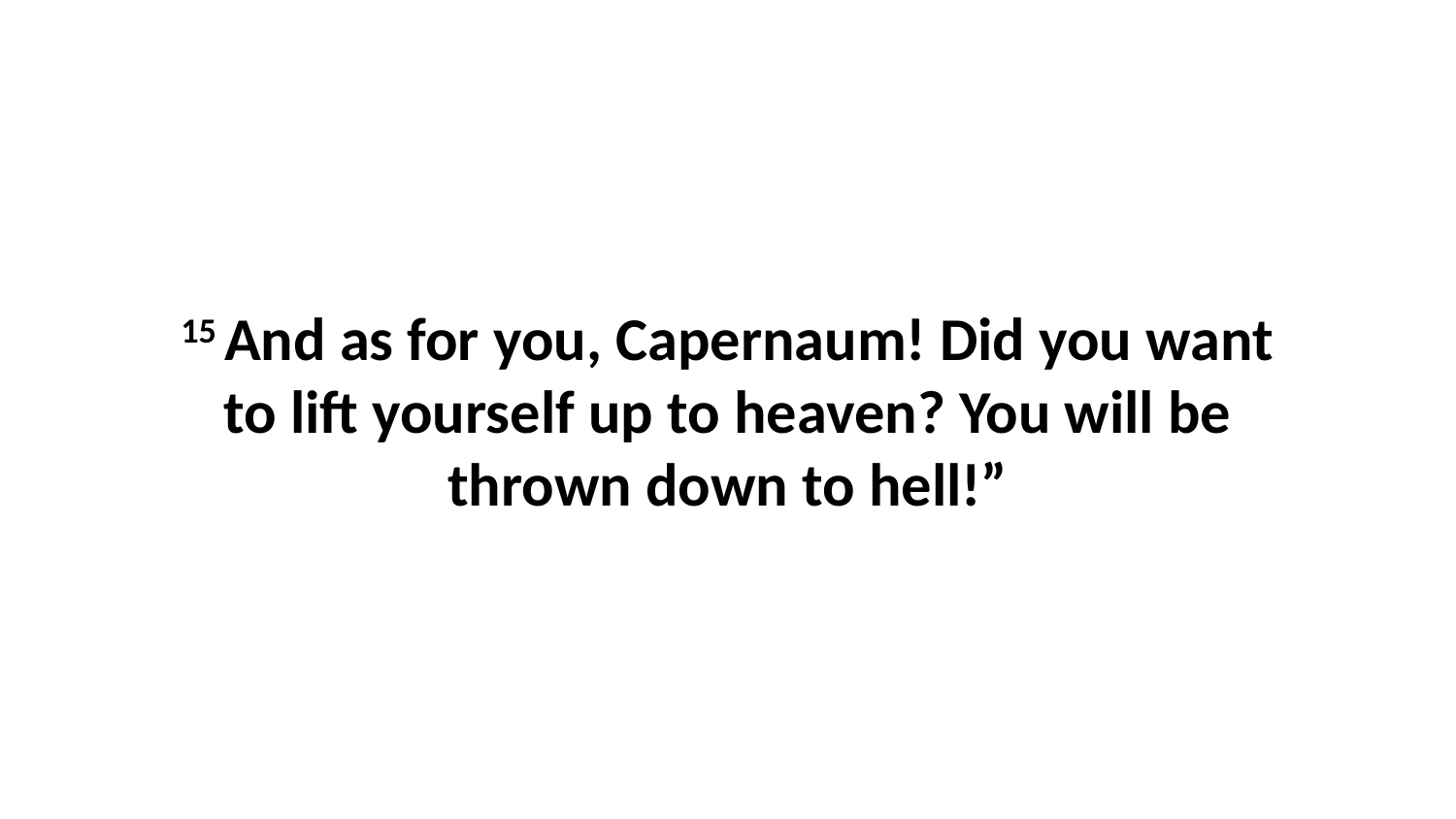

15 And as for you, Capernaum! Did you want to lift yourself up to heaven? You will be thrown down to hell!”